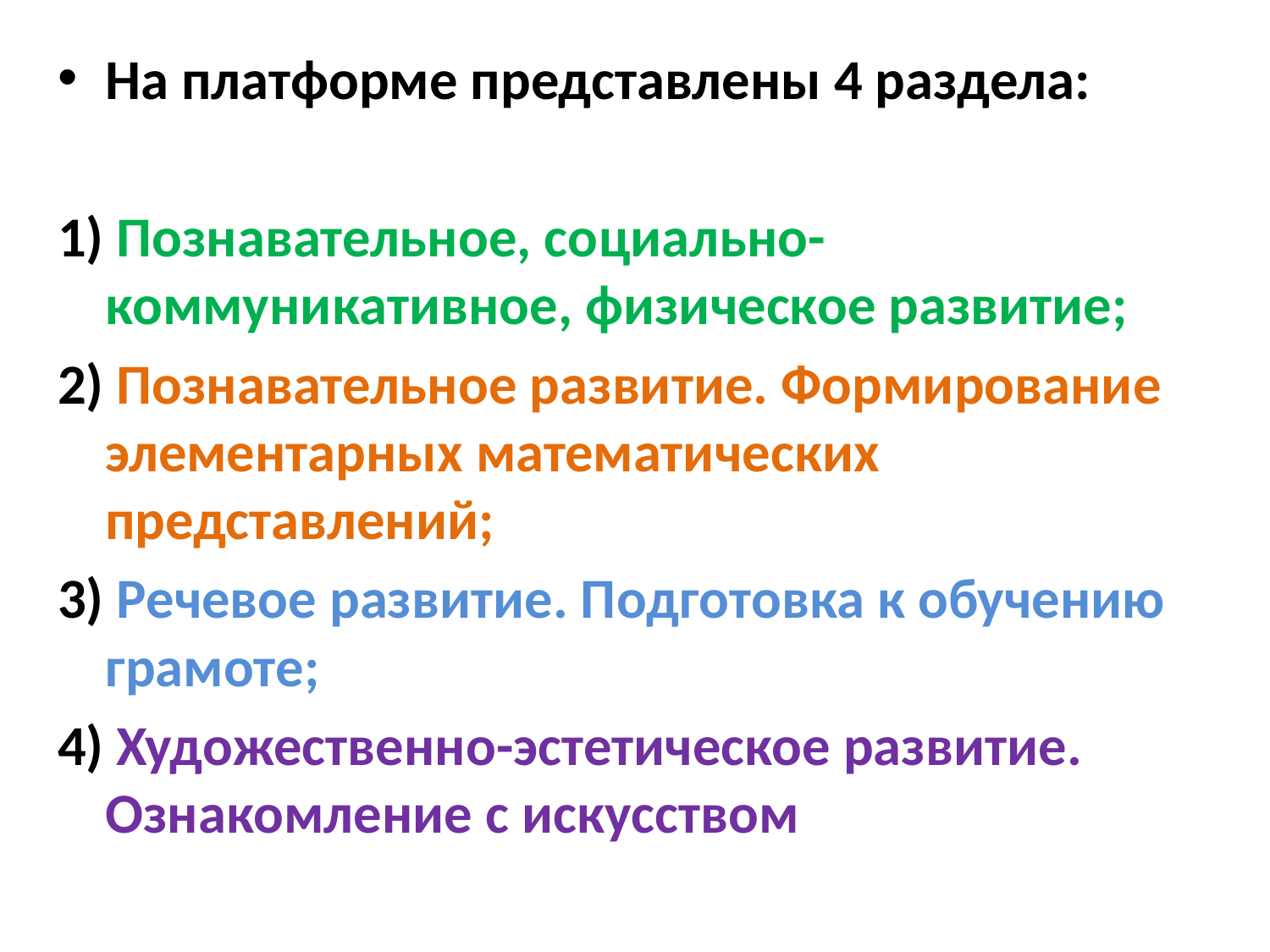

На платформе представлены 4 раздела:

1) Познавательное, социально-коммуникативное, физическое развитие;
2) Познавательное развитие. Формирование элементарных математических представлений;
3) Речевое развитие. Подготовка к обучению грамоте;
4) Художественно-эстетическое развитие. Ознакомление с искусством